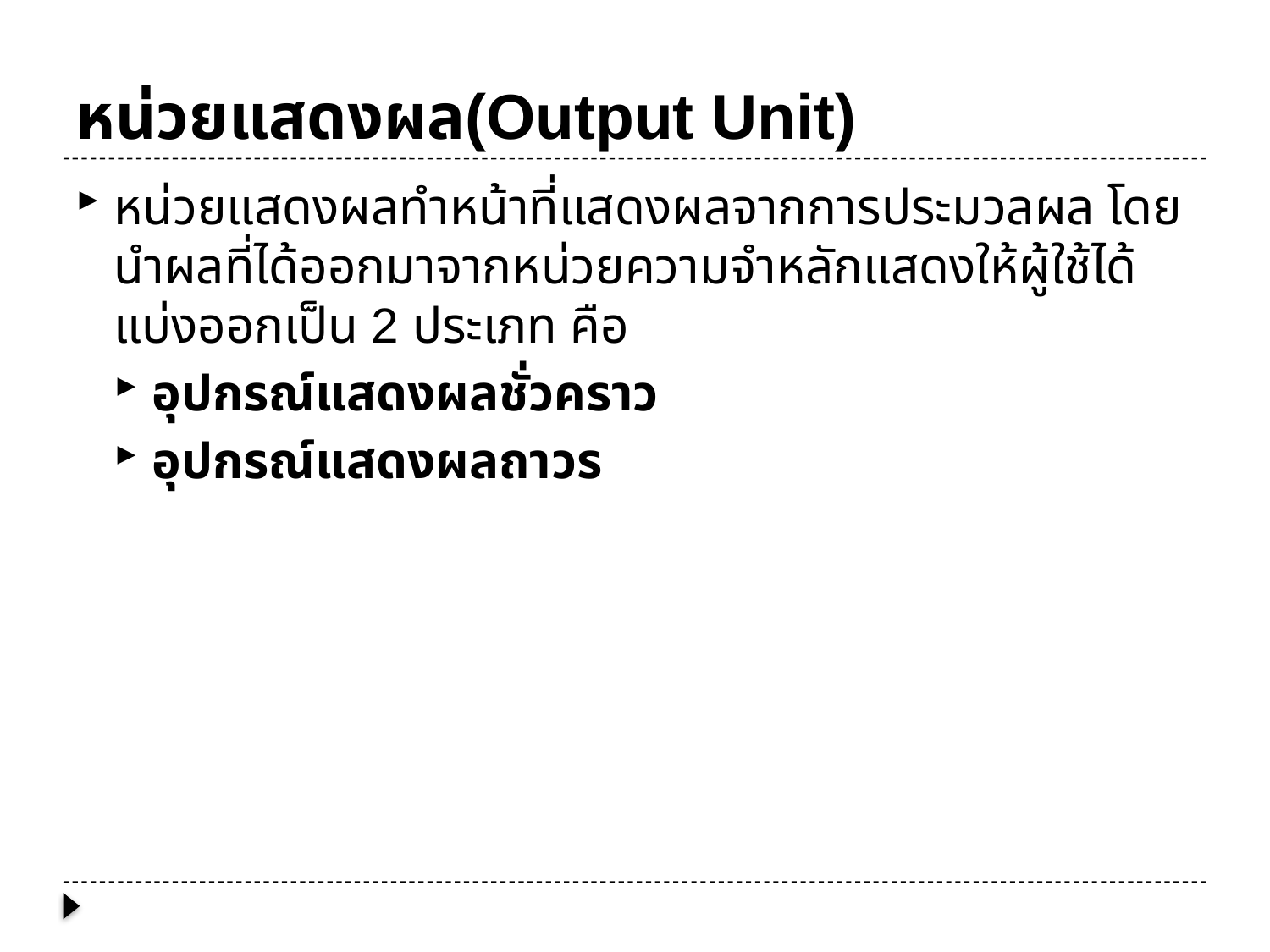

# หน่วยแสดงผล(Output Unit)
หน่วยแสดงผลทำหน้าที่แสดงผลจากการประมวลผล โดยนำผลที่ได้ออกมาจากหน่วยความจำหลักแสดงให้ผู้ใช้ได้ แบ่งออกเป็น 2 ประเภท คือ
อุปกรณ์แสดงผลชั่วคราว
อุปกรณ์แสดงผลถาวร